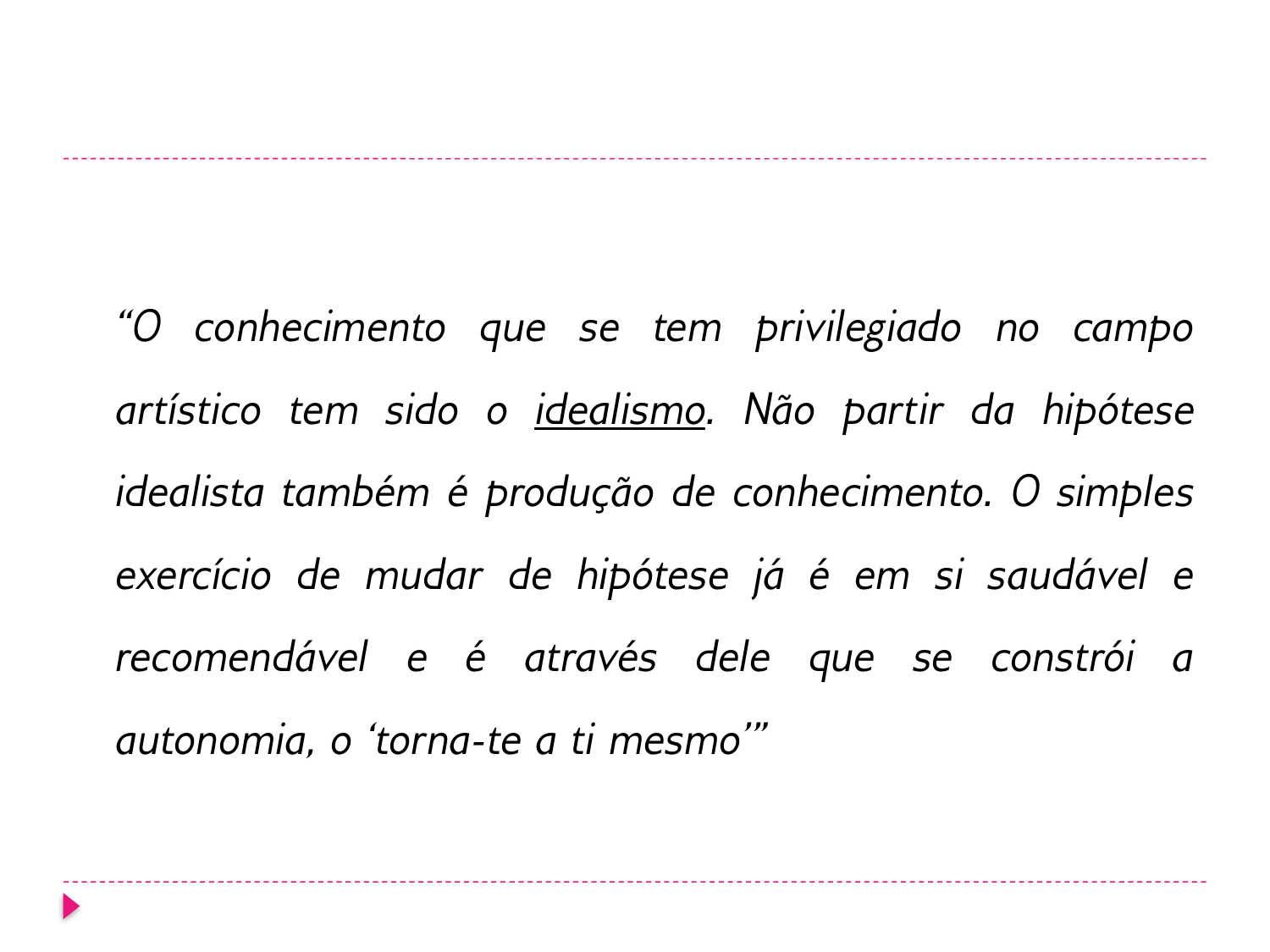

#

	“O conhecimento que se tem privilegiado no campo artístico tem sido o idealismo. Não partir da hipótese idealista também é produção de conhecimento. O simples exercício de mudar de hipótese já é em si saudável e recomendável e é através dele que se constrói a autonomia, o ‘torna-te a ti mesmo’”